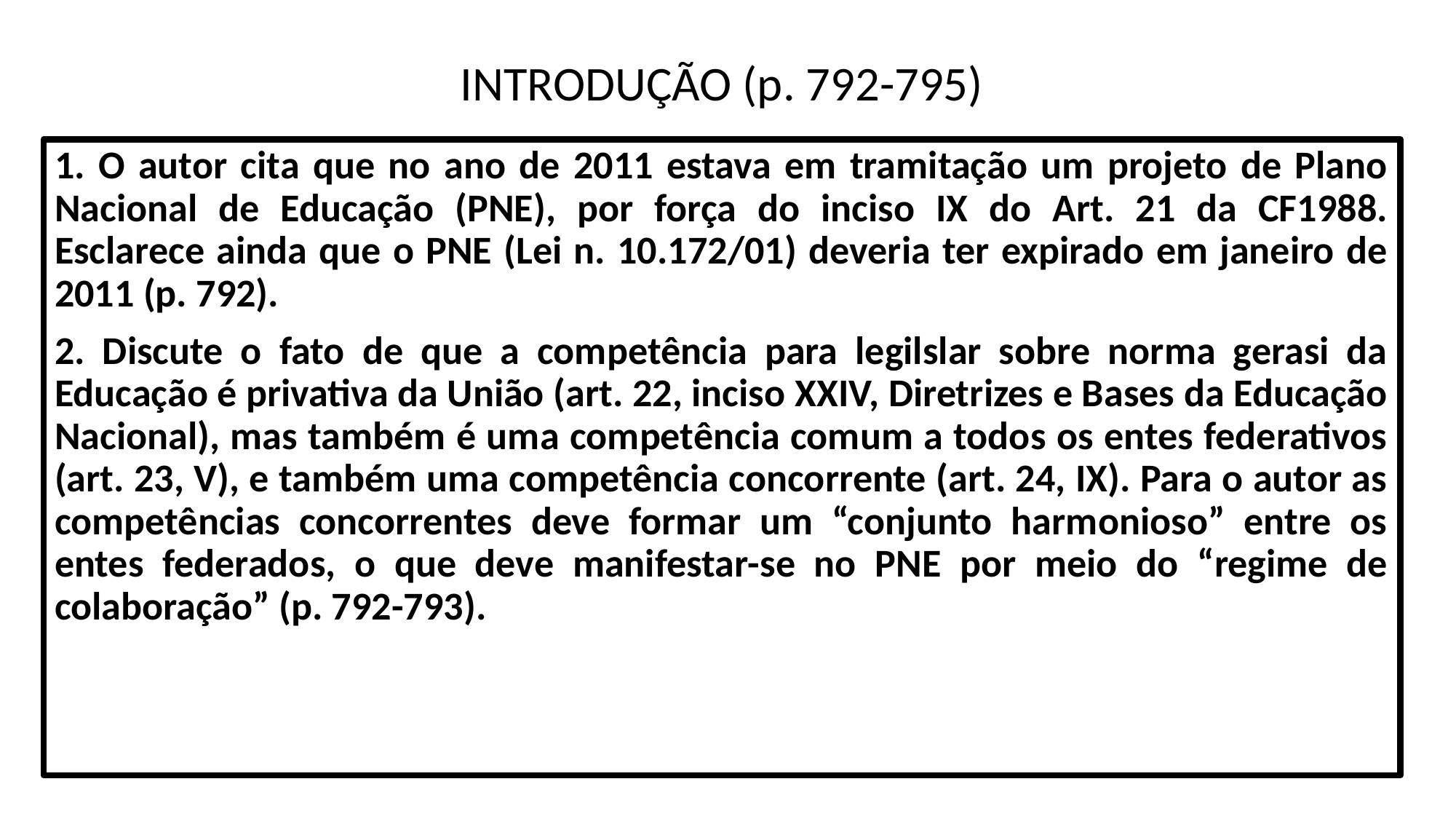

# INTRODUÇÃO (p. 792-795)
1. O autor cita que no ano de 2011 estava em tramitação um projeto de Plano Nacional de Educação (PNE), por força do inciso IX do Art. 21 da CF1988. Esclarece ainda que o PNE (Lei n. 10.172/01) deveria ter expirado em janeiro de 2011 (p. 792).
2. Discute o fato de que a competência para legilslar sobre norma gerasi da Educação é privativa da União (art. 22, inciso XXIV, Diretrizes e Bases da Educação Nacional), mas também é uma competência comum a todos os entes federativos (art. 23, V), e também uma competência concorrente (art. 24, IX). Para o autor as competências concorrentes deve formar um “conjunto harmonioso” entre os entes federados, o que deve manifestar-se no PNE por meio do “regime de colaboração” (p. 792-793).